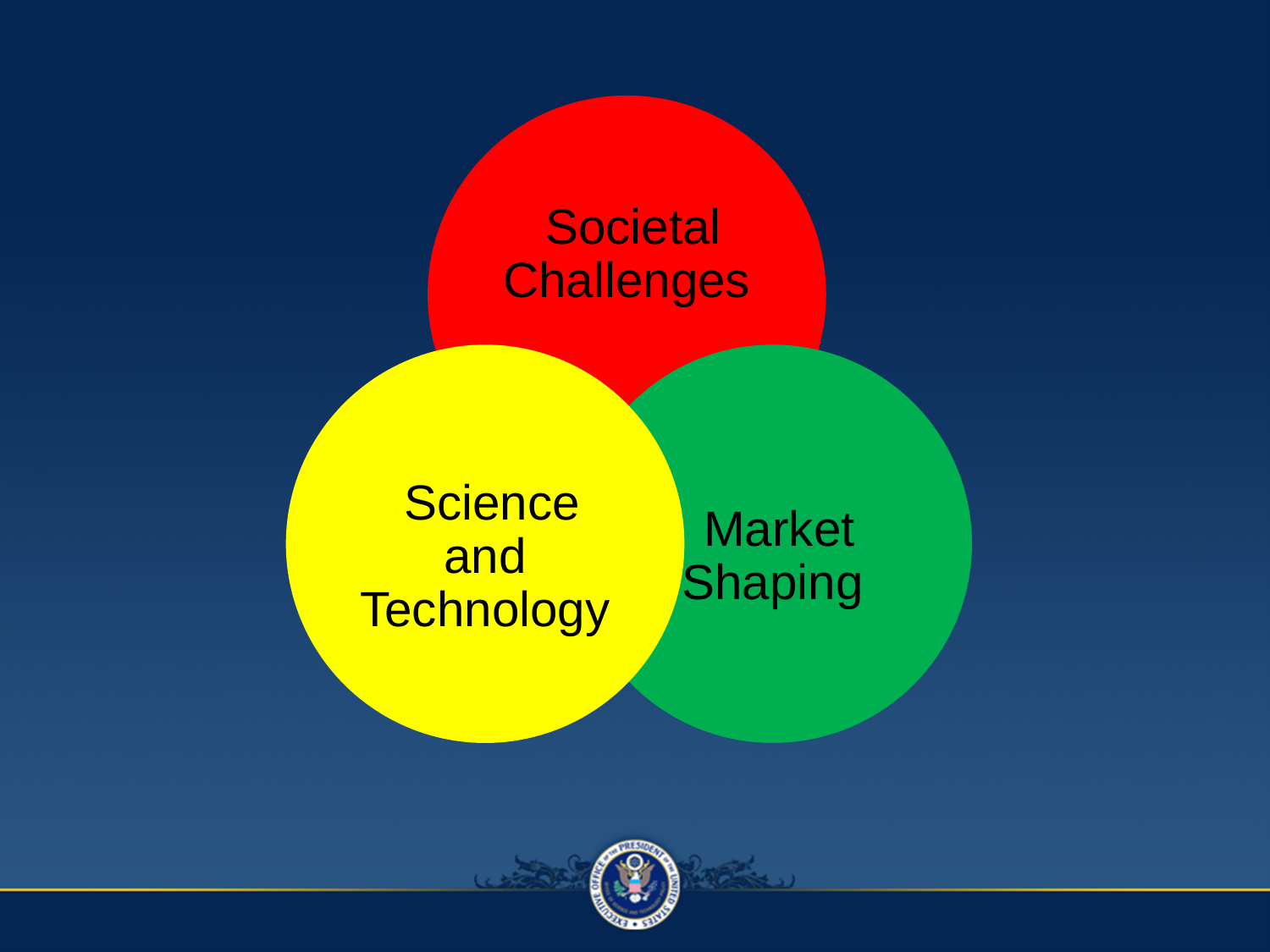

Societal Challenges
 Market Shaping
 Science and Technology